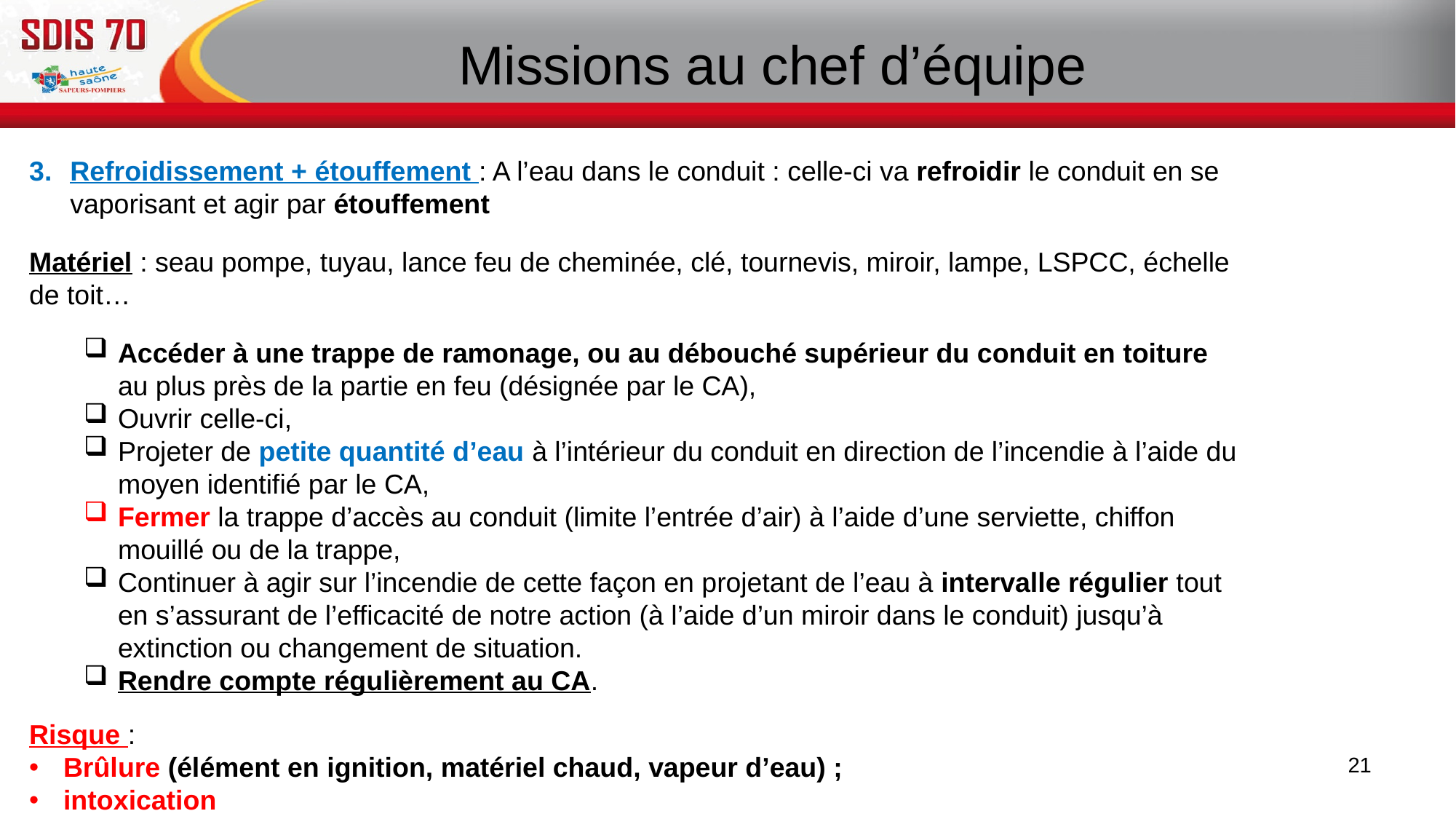

# Missions au chef d’équipe
Refroidissement + étouffement : A l’eau dans le conduit : celle-ci va refroidir le conduit en se vaporisant et agir par étouffement

Matériel : seau pompe, tuyau, lance feu de cheminée, clé, tournevis, miroir, lampe, LSPCC, échelle de toit…

Accéder à une trappe de ramonage, ou au débouché supérieur du conduit en toiture  au plus près de la partie en feu (désignée par le CA),
Ouvrir celle-ci,
Projeter de petite quantité d’eau à l’intérieur du conduit en direction de l’incendie à l’aide du moyen identifié par le CA,
Fermer la trappe d’accès au conduit (limite l’entrée d’air) à l’aide d’une serviette, chiffon mouillé ou de la trappe,
Continuer à agir sur l’incendie de cette façon en projetant de l’eau à intervalle régulier tout en s’assurant de l’efficacité de notre action (à l’aide d’un miroir dans le conduit) jusqu’à extinction ou changement de situation.
Rendre compte régulièrement au CA.

Risque :
Brûlure (élément en ignition, matériel chaud, vapeur d’eau) ;
intoxication

21